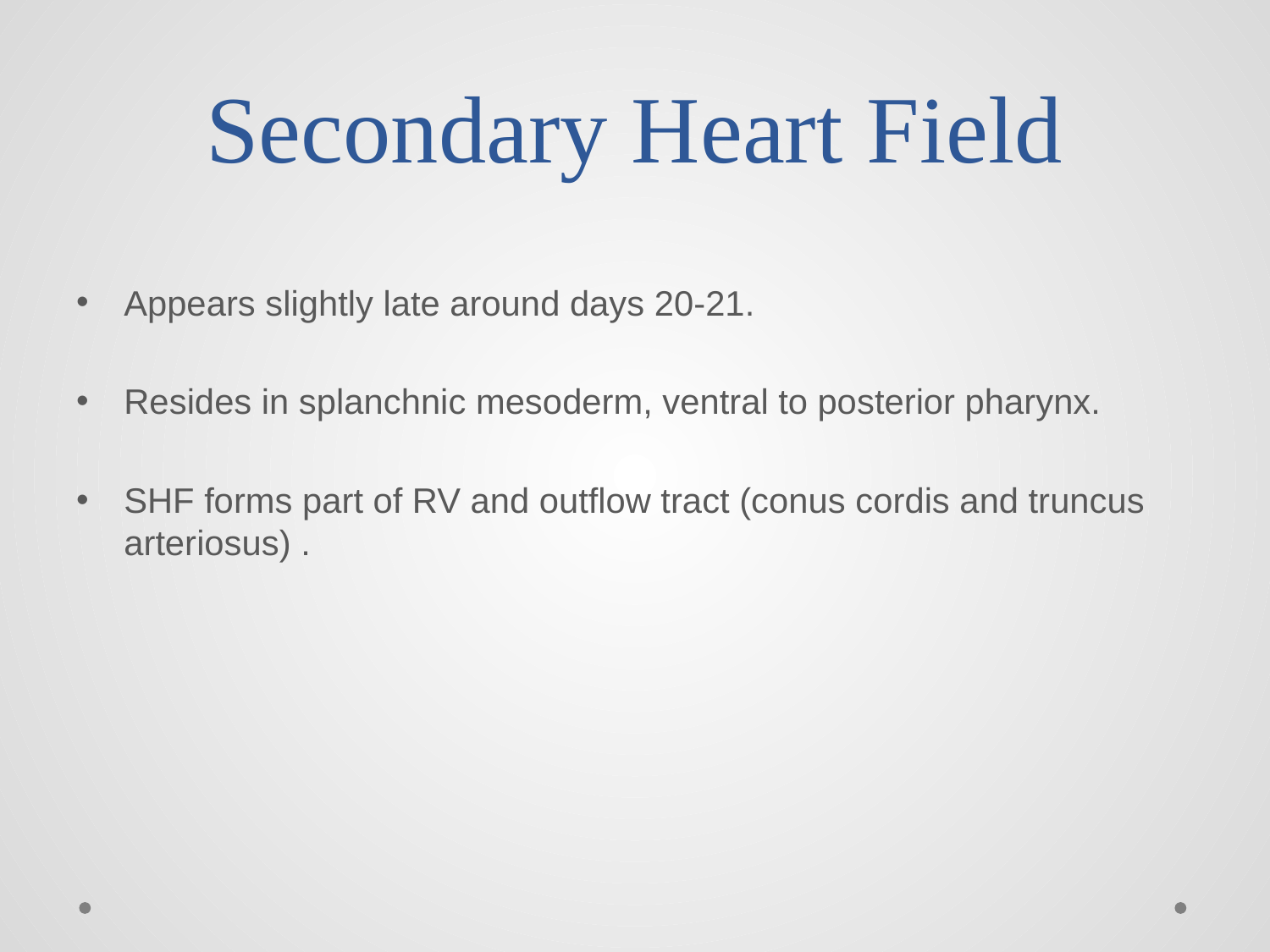

# Secondary Heart Field
Appears slightly late around days 20-21.

Resides in splanchnic mesoderm, ventral to posterior pharynx.

SHF forms part of RV and outflow tract (conus cordis and truncus arteriosus) .